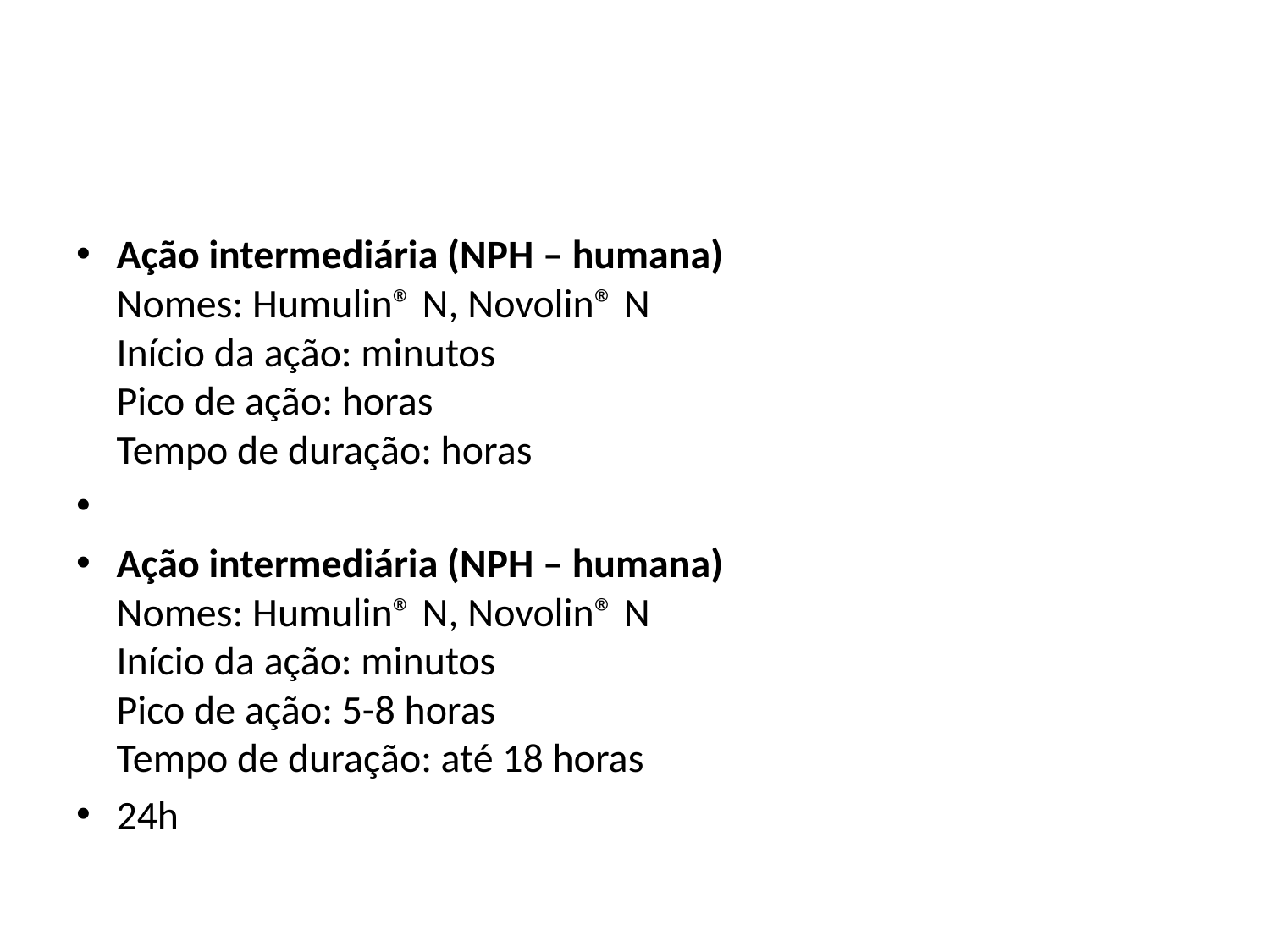

#
Ação intermediária (NPH – humana)
Nomes: Humulin® N, Novolin® N
Início da ação: minutos
Pico de ação: horas
Tempo de duração: horas

Ação intermediária (NPH – humana)
Nomes: Humulin® N, Novolin® N
Início da ação: minutos
Pico de ação: 5-8 horas
Tempo de duração: até 18 horas
24h